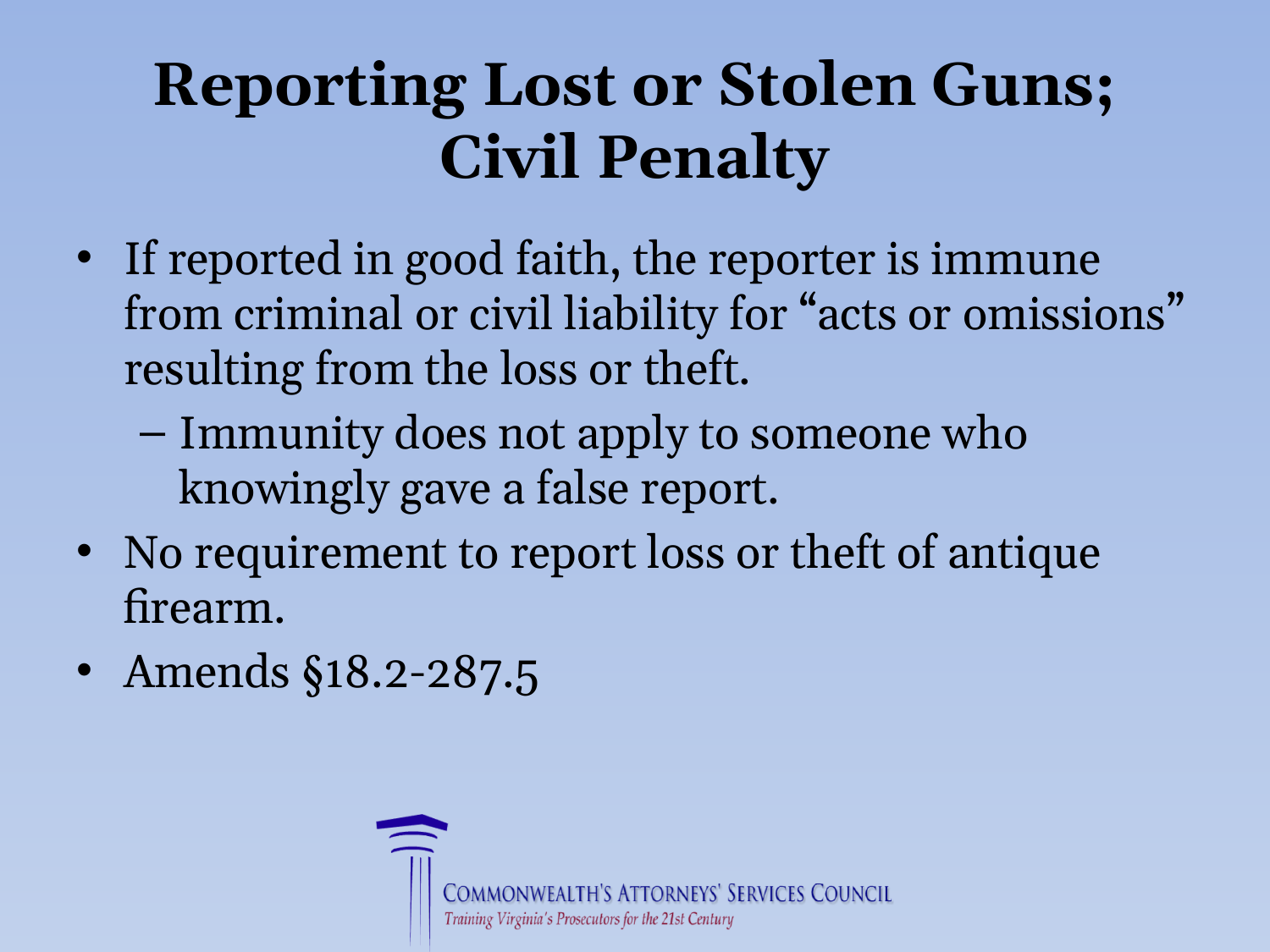

# Reporting Lost or Stolen Guns; Civil Penalty
If reported in good faith, the reporter is immune from criminal or civil liability for “acts or omissions” resulting from the loss or theft.
Immunity does not apply to someone who knowingly gave a false report.
No requirement to report loss or theft of antique firearm.
Amends §18.2-287.5